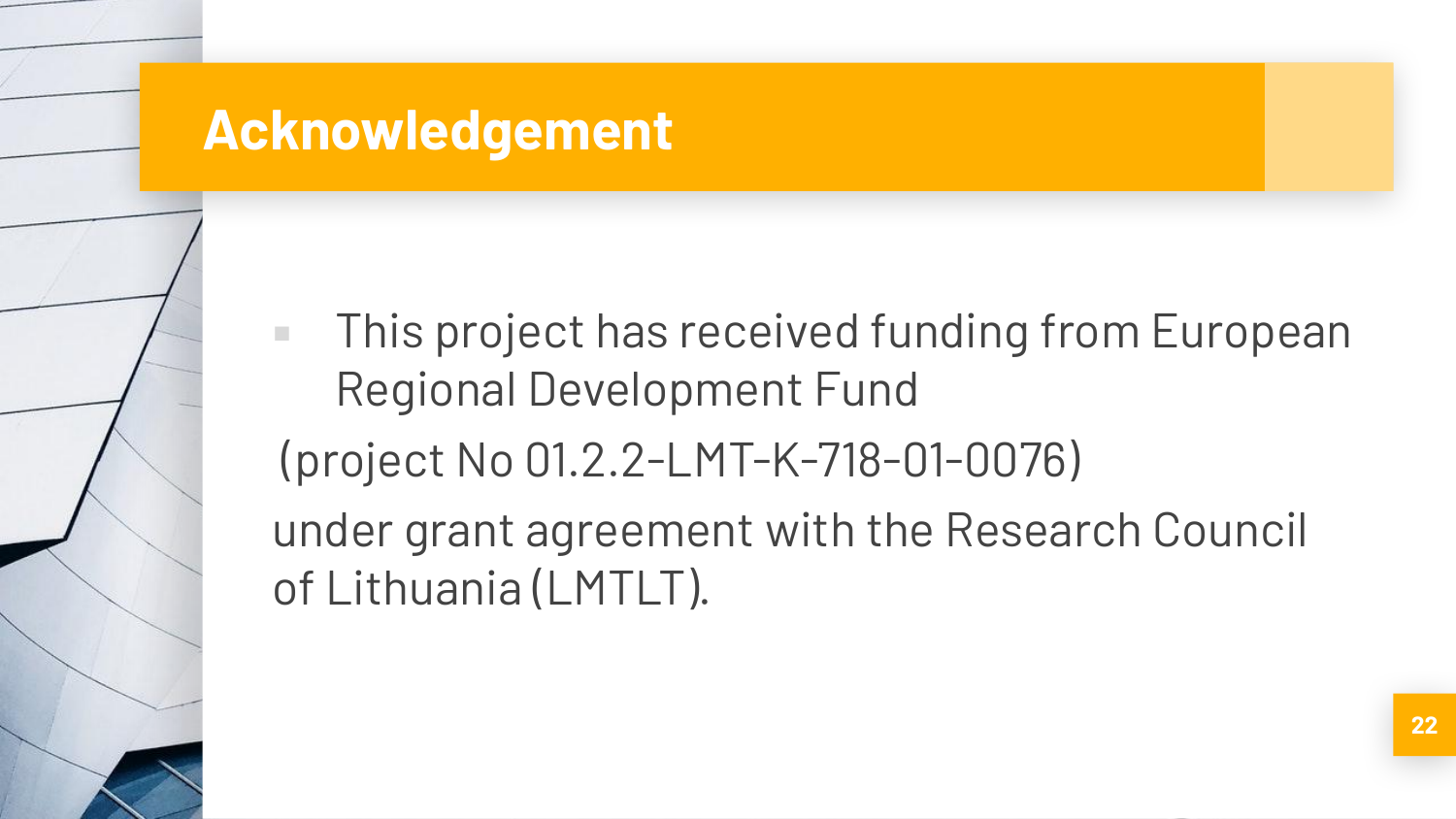

# Acknowledgement

This project has received funding from European Regional Development Fund
 (project No 01.2.2-LMT-K-718-01-0076)
under grant agreement with the Research Council of Lithuania (LMTLT).

22